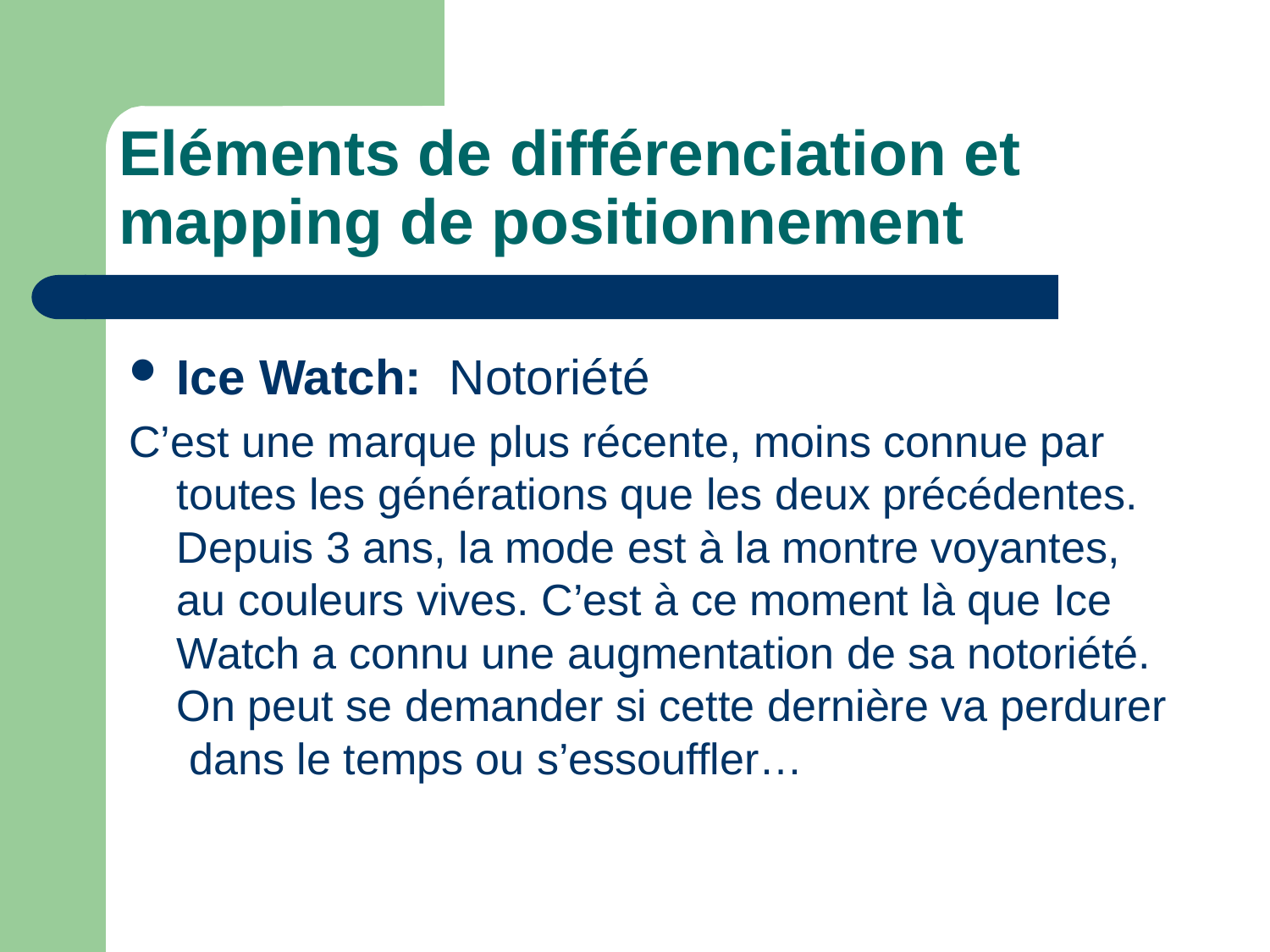

# Eléments de différenciation et mapping de positionnement
Ice Watch:  Notoriété
C’est une marque plus récente, moins connue par toutes les générations que les deux précédentes. Depuis 3 ans, la mode est à la montre voyantes, au couleurs vives. C’est à ce moment là que Ice Watch a connu une augmentation de sa notoriété. On peut se demander si cette dernière va perdurer  dans le temps ou s’essouffler…